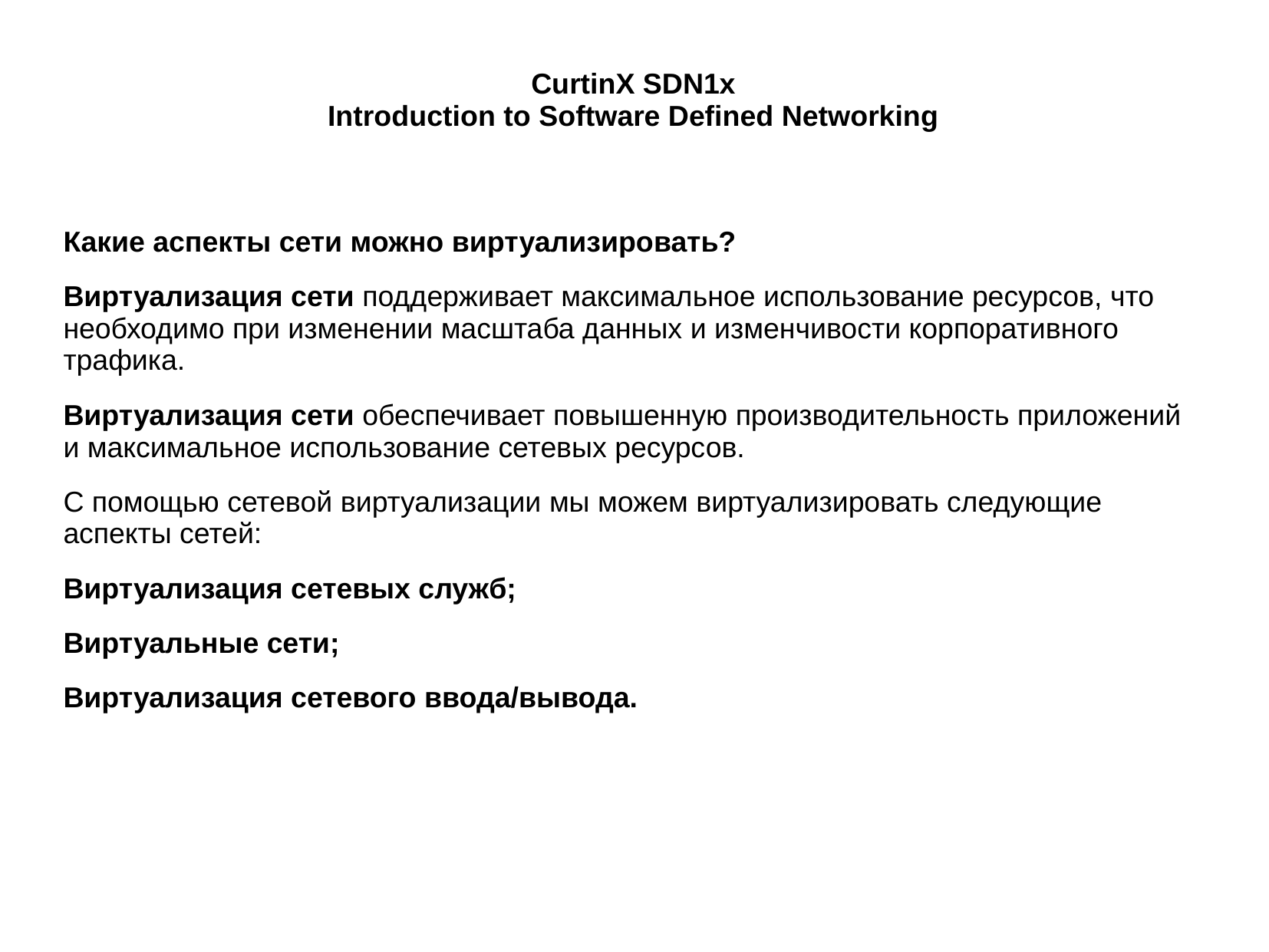

# CurtinX SDN1x Introduction to Software Defined Networking

Какие аспекты сети можно виртуализировать?
Виртуализация сети поддерживает максимальное использование ресурсов, что необходимо при изменении масштаба данных и изменчивости корпоративного трафика.
Виртуализация сети обеспечивает повышенную производительность приложений и максимальное использование сетевых ресурсов.
С помощью сетевой виртуализации мы можем виртуализировать следующие аспекты сетей:
Виртуализация сетевых служб;
Виртуальные сети;
Виртуализация сетевого ввода/вывода.
Проблема с традиционными сетями при управлении трафиком современной сети передачи данных заключаетсяПо сравнению с традиционными сетями, в которых новые сетевые функции поддерживаются в основном в виде промежуточного программного обеспечения (например, балансировщиков нагрузки и систем обнаружения вторжений), SDN позволяет разработчикам программного обеспечения разрабатывать новые сетевые приложения поверх контроллера SDN, работающего под управлением сетевой операционной системы NOS. в том, что они имеют следующие проблемы: трудно и сложно управлять современными сетями передачи данных с помощью обычных сетей в обычных сетях нет места для инноваций развертывание новых сетевых функций очень дорого трудно обрабатывать неправильные конфигурации и ошибки